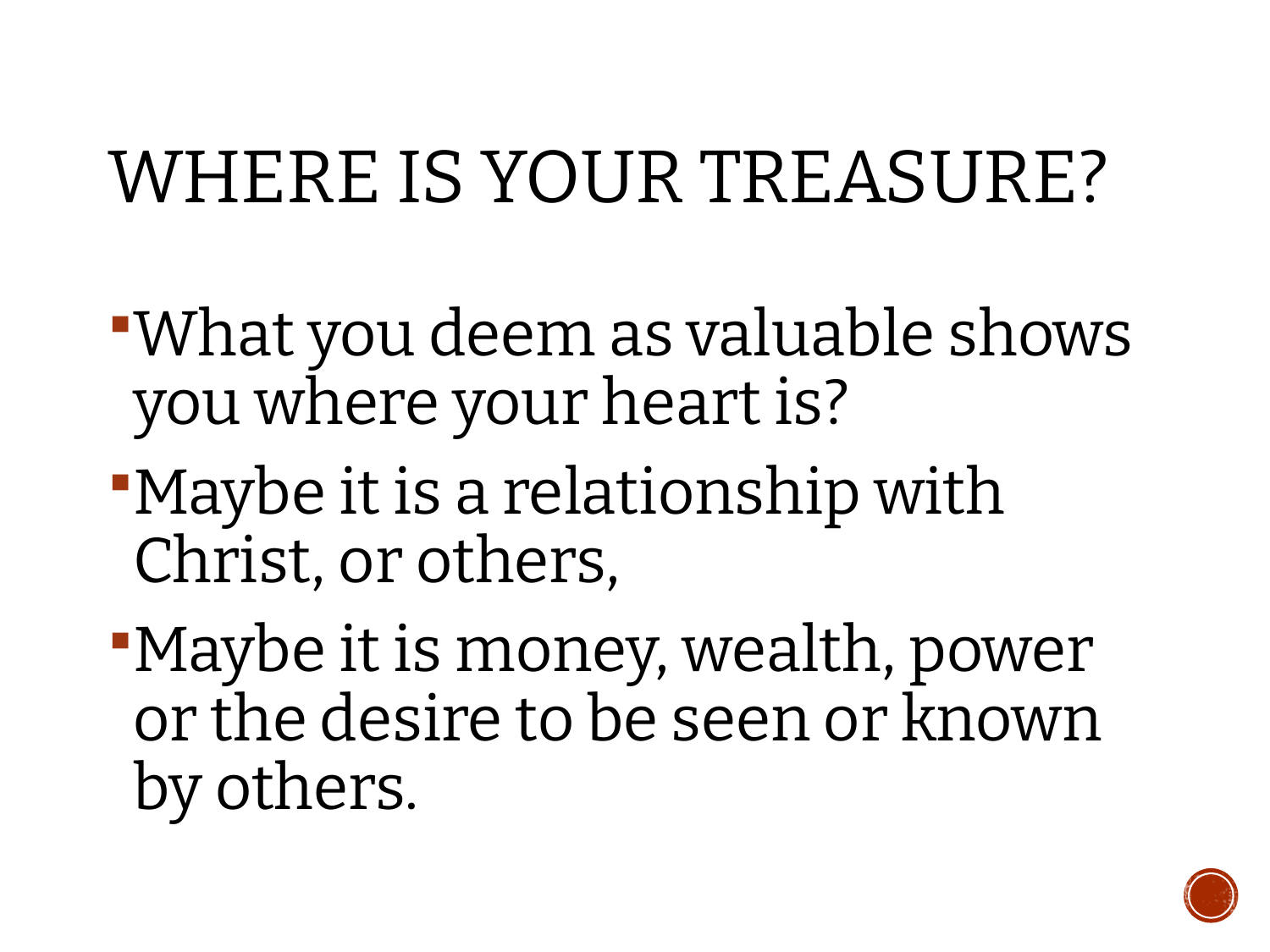

# Where Is Your Treasure?
What you deem as valuable shows you where your heart is?
Maybe it is a relationship with Christ, or others,
Maybe it is money, wealth, power or the desire to be seen or known by others.